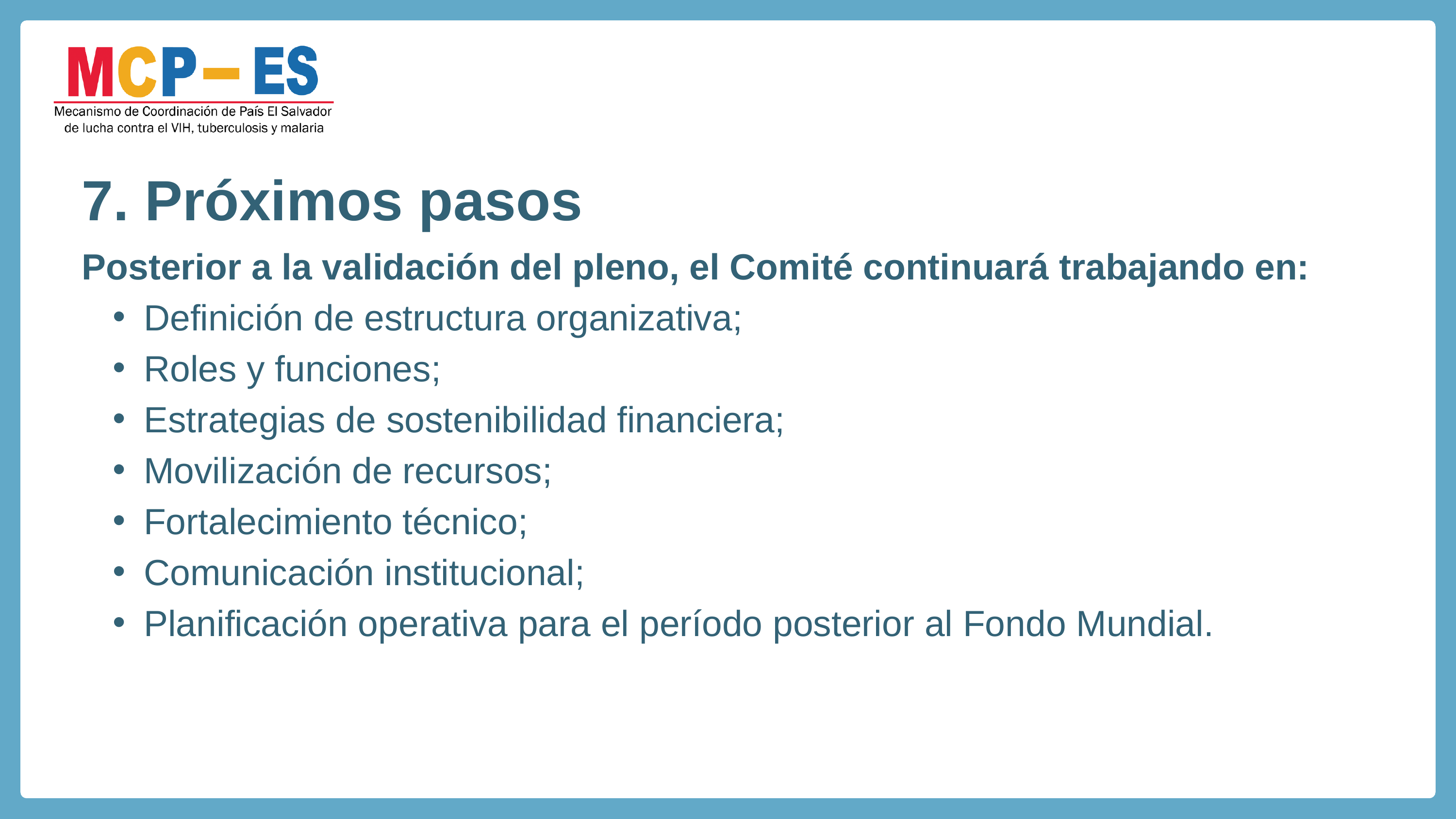

7. Próximos pasos

Posterior a la validación del pleno, el Comité continuará trabajando en:
Definición de estructura organizativa;
Roles y funciones;
Estrategias de sostenibilidad financiera;
Movilización de recursos;
Fortalecimiento técnico;
Comunicación institucional;
Planificación operativa para el período posterior al Fondo Mundial.